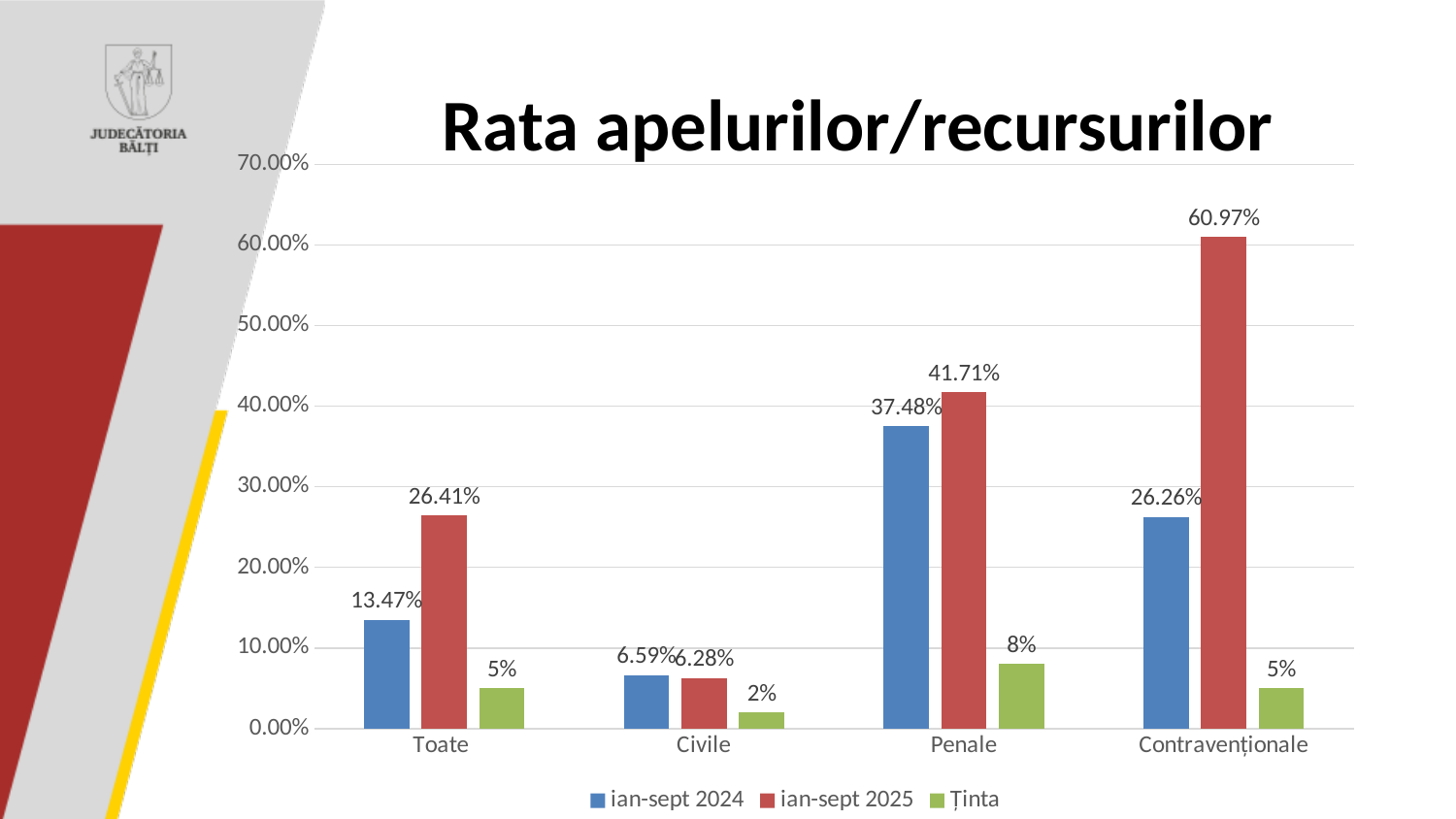

# Rata apelurilor/recursurilor

### Chart

| Category | ian-sept 2024 | ian-sept 2025 | Ținta |
|---|---|---|---|
| Toate  | 0.1347 | 0.2641 | 0.05 |
| Civile | 0.0659 | 0.0628 | 0.02 |
| Penale | 0.3748 | 0.4171 | 0.08 |
| Contravenționale | 0.2626 | 0.6097 | 0.05 |